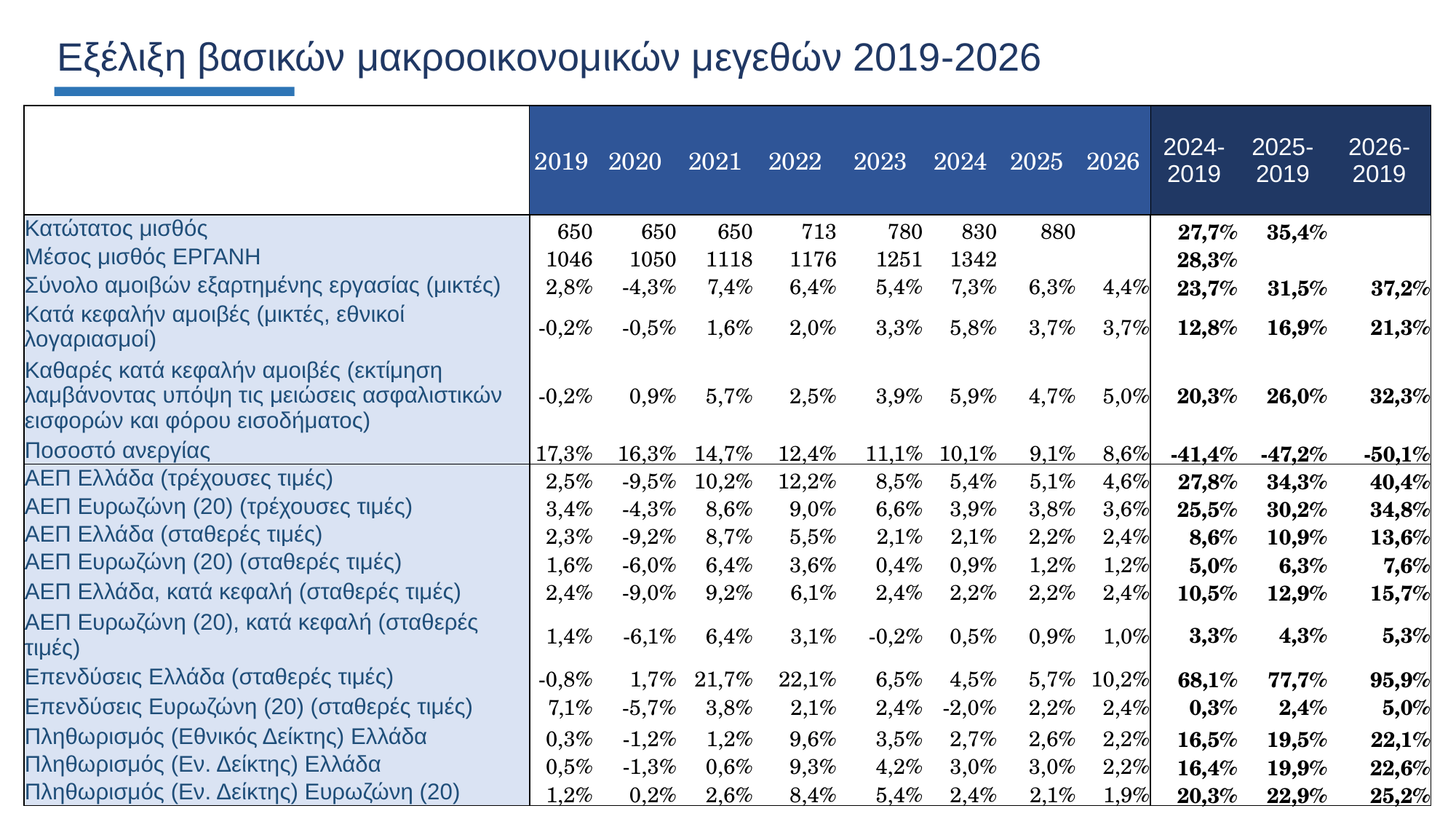

Εξέλιξη βασικών μακροοικονομικών μεγεθών 2019-2026

|  | 2019 | 2020 | 2021 | 2022 | 2023 | 2024 | 2025 | 2026 | 2024-2019 | 2025-2019 | 2026-2019 |
| --- | --- | --- | --- | --- | --- | --- | --- | --- | --- | --- | --- |
| Κατώτατος μισθός | 650 | 650 | 650 | 713 | 780 | 830 | 880 |  | 27,7% | 35,4% |  |
| Μέσος μισθός ΕΡΓΑΝΗ | 1046 | 1050 | 1118 | 1176 | 1251 | 1342 |  |  | 28,3% |  |  |
| Σύνολο αμοιβών εξαρτημένης εργασίας (μικτές) | 2,8% | -4,3% | 7,4% | 6,4% | 5,4% | 7,3% | 6,3% | 4,4% | 23,7% | 31,5% | 37,2% |
| Κατά κεφαλήν αμοιβές (μικτές, εθνικοί λογαριασμοί) | -0,2% | -0,5% | 1,6% | 2,0% | 3,3% | 5,8% | 3,7% | 3,7% | 12,8% | 16,9% | 21,3% |
| Καθαρές κατά κεφαλήν αμοιβές (εκτίμηση λαμβάνοντας υπόψη τις μειώσεις ασφαλιστικών εισφορών και φόρου εισοδήματος) | -0,2% | 0,9% | 5,7% | 2,5% | 3,9% | 5,9% | 4,7% | 5,0% | 20,3% | 26,0% | 32,3% |
| Ποσοστό ανεργίας | 17,3% | 16,3% | 14,7% | 12,4% | 11,1% | 10,1% | 9,1% | 8,6% | -41,4% | -47,2% | -50,1% |
| ΑΕΠ Ελλάδα (τρέχουσες τιμές) | 2,5% | -9,5% | 10,2% | 12,2% | 8,5% | 5,4% | 5,1% | 4,6% | 27,8% | 34,3% | 40,4% |
| ΑΕΠ Ευρωζώνη (20) (τρέχουσες τιμές) | 3,4% | -4,3% | 8,6% | 9,0% | 6,6% | 3,9% | 3,8% | 3,6% | 25,5% | 30,2% | 34,8% |
| ΑΕΠ Ελλάδα (σταθερές τιμές) | 2,3% | -9,2% | 8,7% | 5,5% | 2,1% | 2,1% | 2,2% | 2,4% | 8,6% | 10,9% | 13,6% |
| ΑΕΠ Ευρωζώνη (20) (σταθερές τιμές) | 1,6% | -6,0% | 6,4% | 3,6% | 0,4% | 0,9% | 1,2% | 1,2% | 5,0% | 6,3% | 7,6% |
| ΑΕΠ Ελλάδα, κατά κεφαλή (σταθερές τιμές) | 2,4% | -9,0% | 9,2% | 6,1% | 2,4% | 2,2% | 2,2% | 2,4% | 10,5% | 12,9% | 15,7% |
| ΑΕΠ Ευρωζώνη (20), κατά κεφαλή (σταθερές τιμές) | 1,4% | -6,1% | 6,4% | 3,1% | -0,2% | 0,5% | 0,9% | 1,0% | 3,3% | 4,3% | 5,3% |
| Επενδύσεις Ελλάδα (σταθερές τιμές) | -0,8% | 1,7% | 21,7% | 22,1% | 6,5% | 4,5% | 5,7% | 10,2% | 68,1% | 77,7% | 95,9% |
| Επενδύσεις Ευρωζώνη (20) (σταθερές τιμές) | 7,1% | -5,7% | 3,8% | 2,1% | 2,4% | -2,0% | 2,2% | 2,4% | 0,3% | 2,4% | 5,0% |
| Πληθωρισμός (Εθνικός Δείκτης) Ελλάδα | 0,3% | -1,2% | 1,2% | 9,6% | 3,5% | 2,7% | 2,6% | 2,2% | 16,5% | 19,5% | 22,1% |
| Πληθωρισμός (Εν. Δείκτης) Ελλάδα | 0,5% | -1,3% | 0,6% | 9,3% | 4,2% | 3,0% | 3,0% | 2,2% | 16,4% | 19,9% | 22,6% |
| Πληθωρισμός (Εν. Δείκτης) Ευρωζώνη (20) | 1,2% | 0,2% | 2,6% | 8,4% | 5,4% | 2,4% | 2,1% | 1,9% | 20,3% | 22,9% | 25,2% |